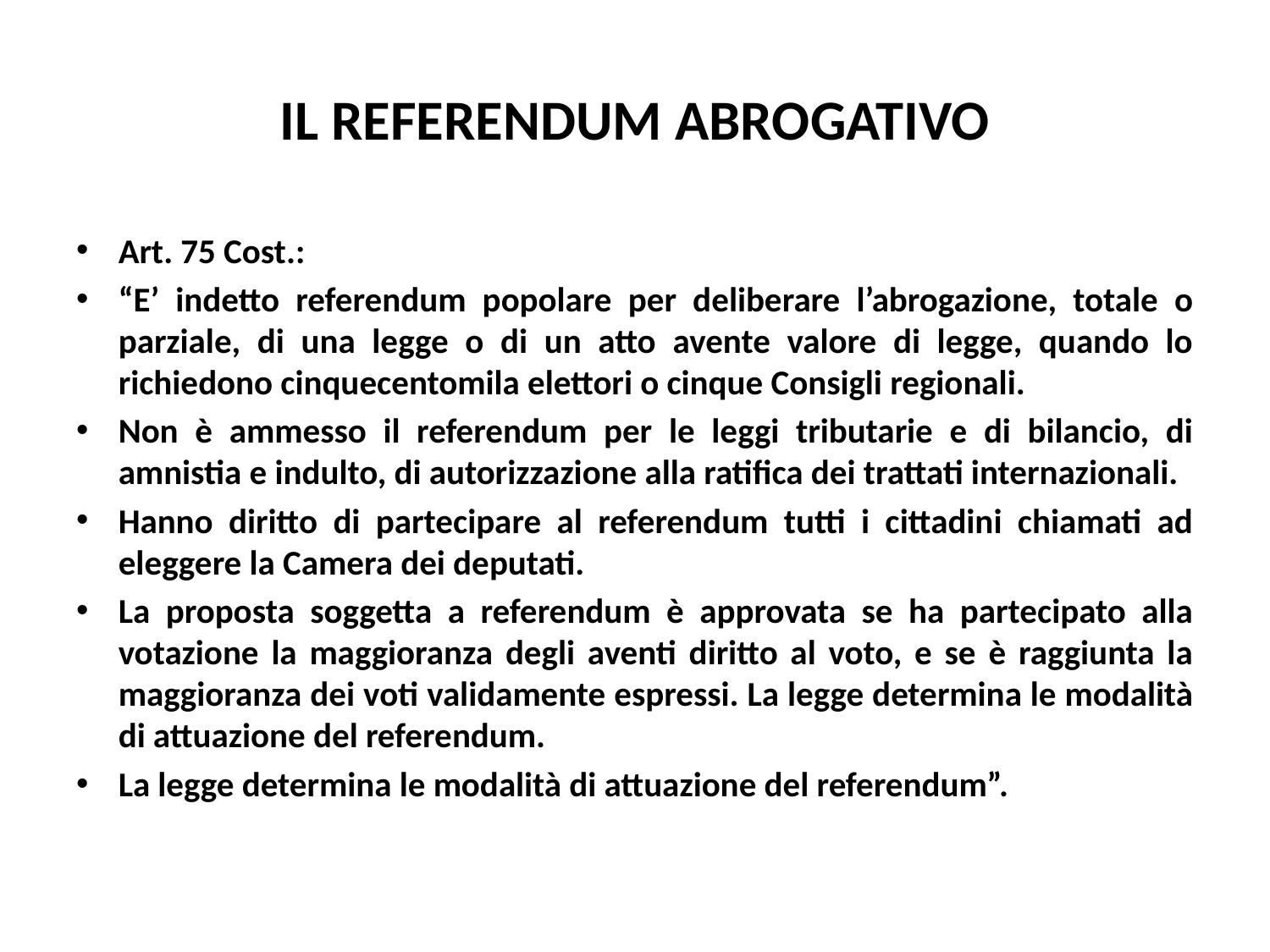

# IL REFERENDUM ABROGATIVO
Art. 75 Cost.:
“E’ indetto referendum popolare per deliberare l’abrogazione, totale o parziale, di una legge o di un atto avente valore di legge, quando lo richiedono cinquecentomila elettori o cinque Consigli regionali.
Non è ammesso il referendum per le leggi tributarie e di bilancio, di amnistia e indulto, di autorizzazione alla ratifica dei trattati internazionali.
Hanno diritto di partecipare al referendum tutti i cittadini chiamati ad eleggere la Camera dei deputati.
La proposta soggetta a referendum è approvata se ha partecipato alla votazione la maggioranza degli aventi diritto al voto, e se è raggiunta la maggioranza dei voti validamente espressi. La legge determina le modalità di attuazione del referendum.
La legge determina le modalità di attuazione del referendum”.